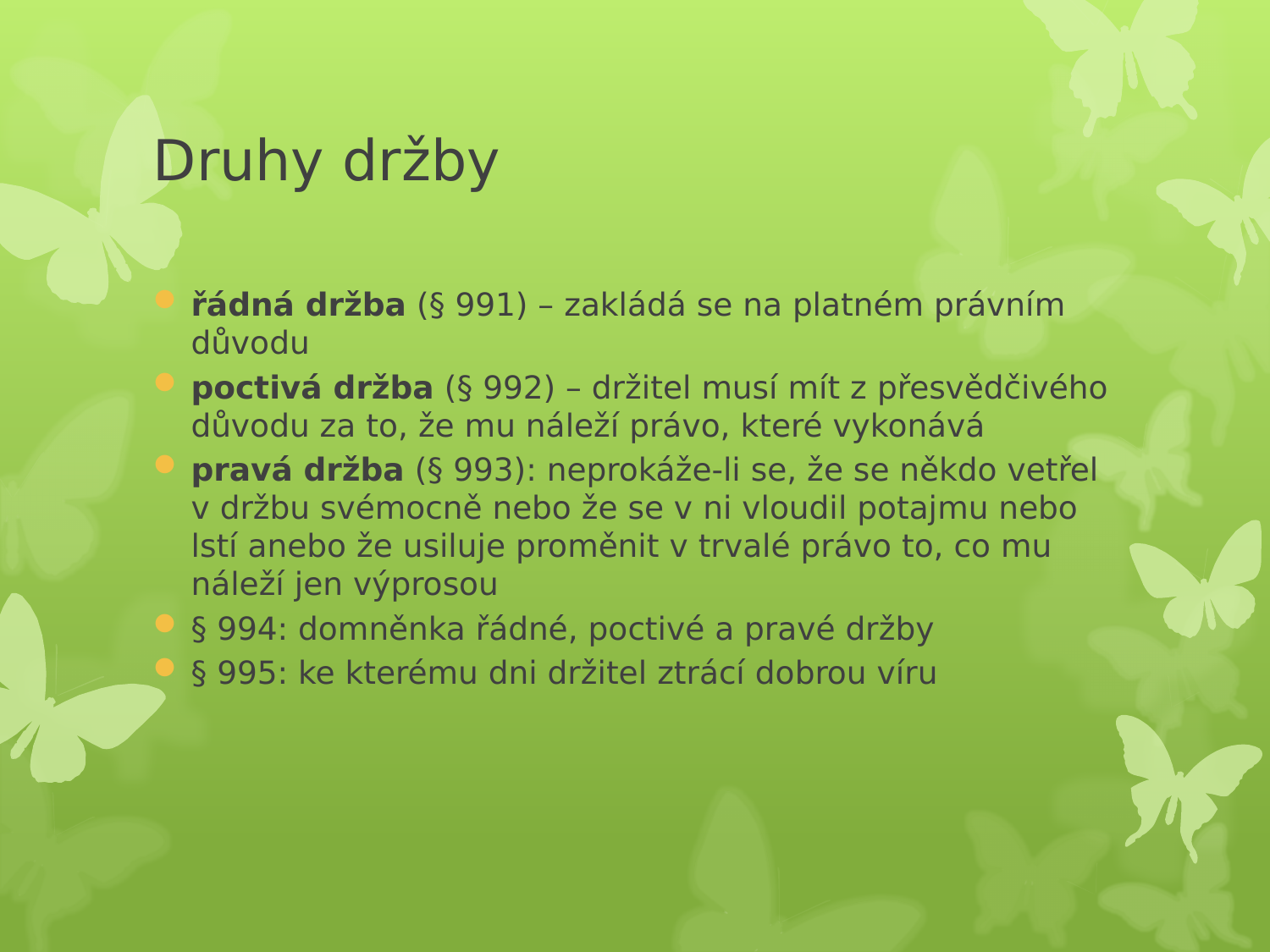

# Druhy držby
řádná držba (§ 991) – zakládá se na platném právním důvodu
poctivá držba (§ 992) – držitel musí mít z přesvědčivého důvodu za to, že mu náleží právo, které vykonává
pravá držba (§ 993): neprokáže-li se, že se někdo vetřel v držbu svémocně nebo že se v ni vloudil potajmu nebo lstí anebo že usiluje proměnit v trvalé právo to, co mu náleží jen výprosou
§ 994: domněnka řádné, poctivé a pravé držby
§ 995: ke kterému dni držitel ztrácí dobrou víru